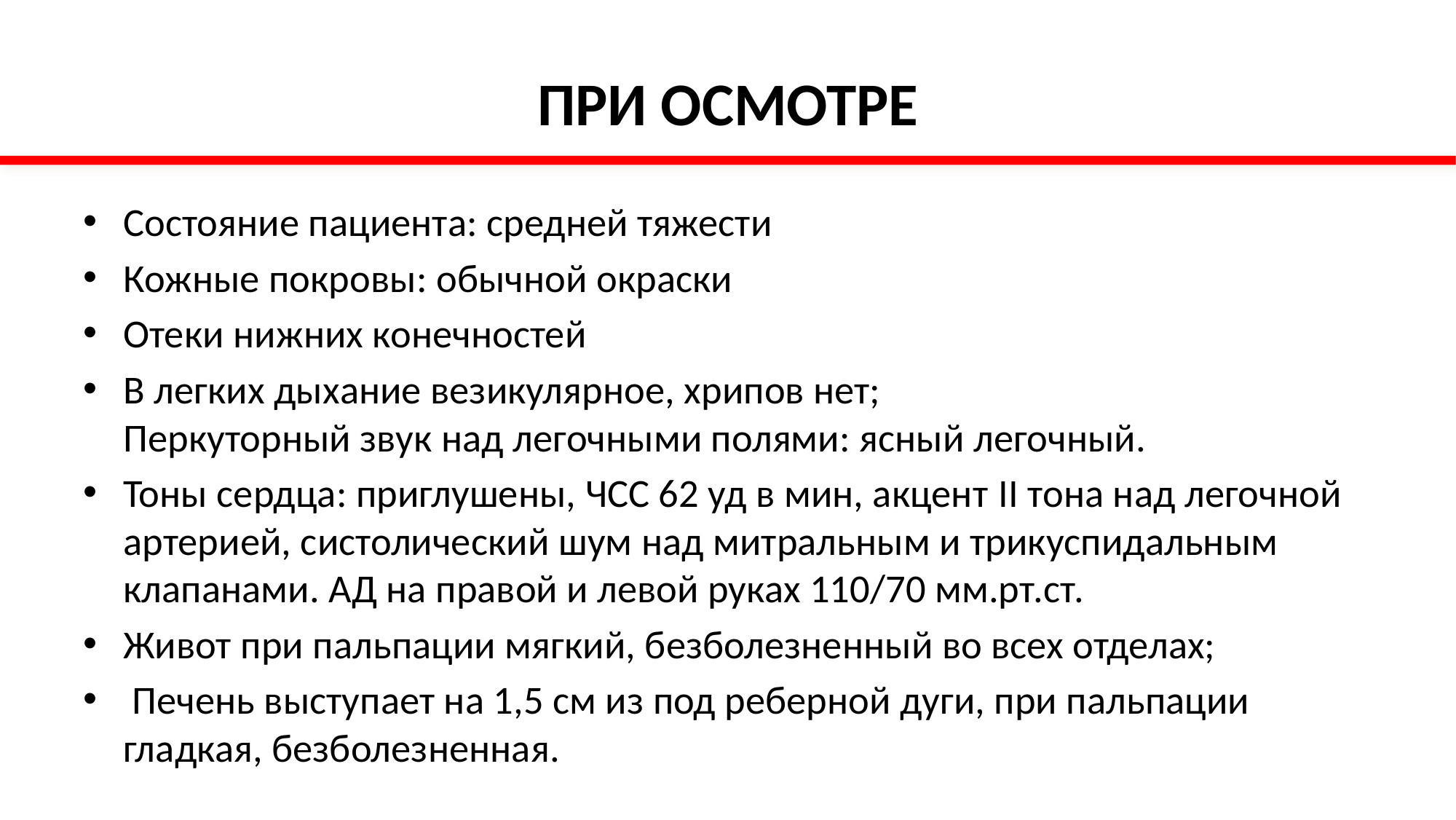

# ПРИ ОСМОТРЕ

Состояние пациента: средней тяжести
Кожные покровы: обычной окраски
Отеки нижних конечностей
В легких дыхание везикулярное, хрипов нет;
Перкуторный звук над легочными полями: ясный легочный.
Тоны сердца: приглушены, ЧСС 62 уд в мин, акцент II тона над легочной артерией, систолический шум над митральным и трикуспидальным клапанами. АД на правой и левой руках 110/70 мм.рт.ст.
Живот при пальпации мягкий, безболезненный во всех отделах;
 Печень выступает на 1,5 см из под реберной дуги, при пальпации гладкая, безболезненная.